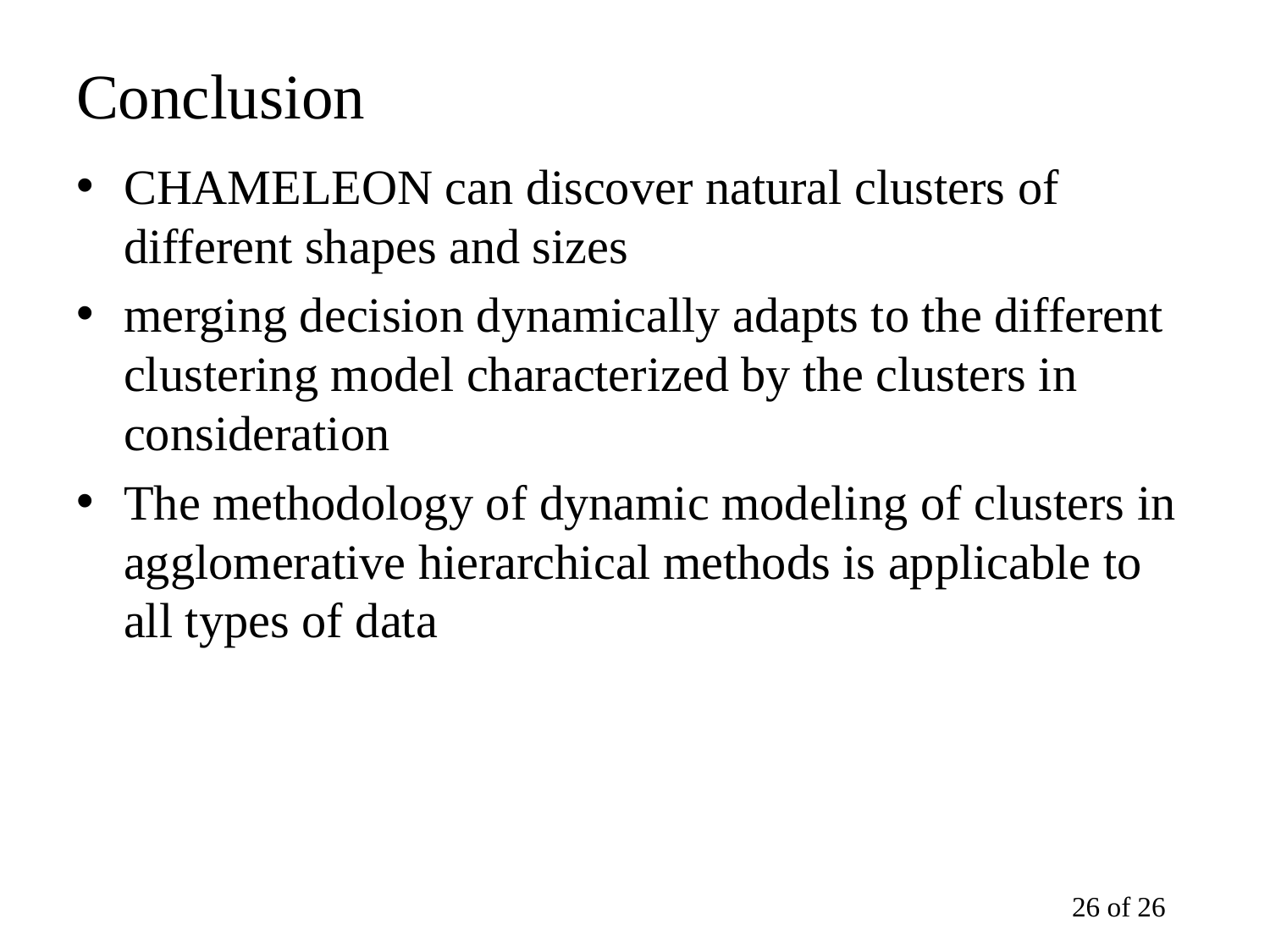

# Conclusion
CHAMELEON can discover natural clusters of different shapes and sizes
merging decision dynamically adapts to the different clustering model characterized by the clusters in consideration
The methodology of dynamic modeling of clusters in agglomerative hierarchical methods is applicable to all types of data